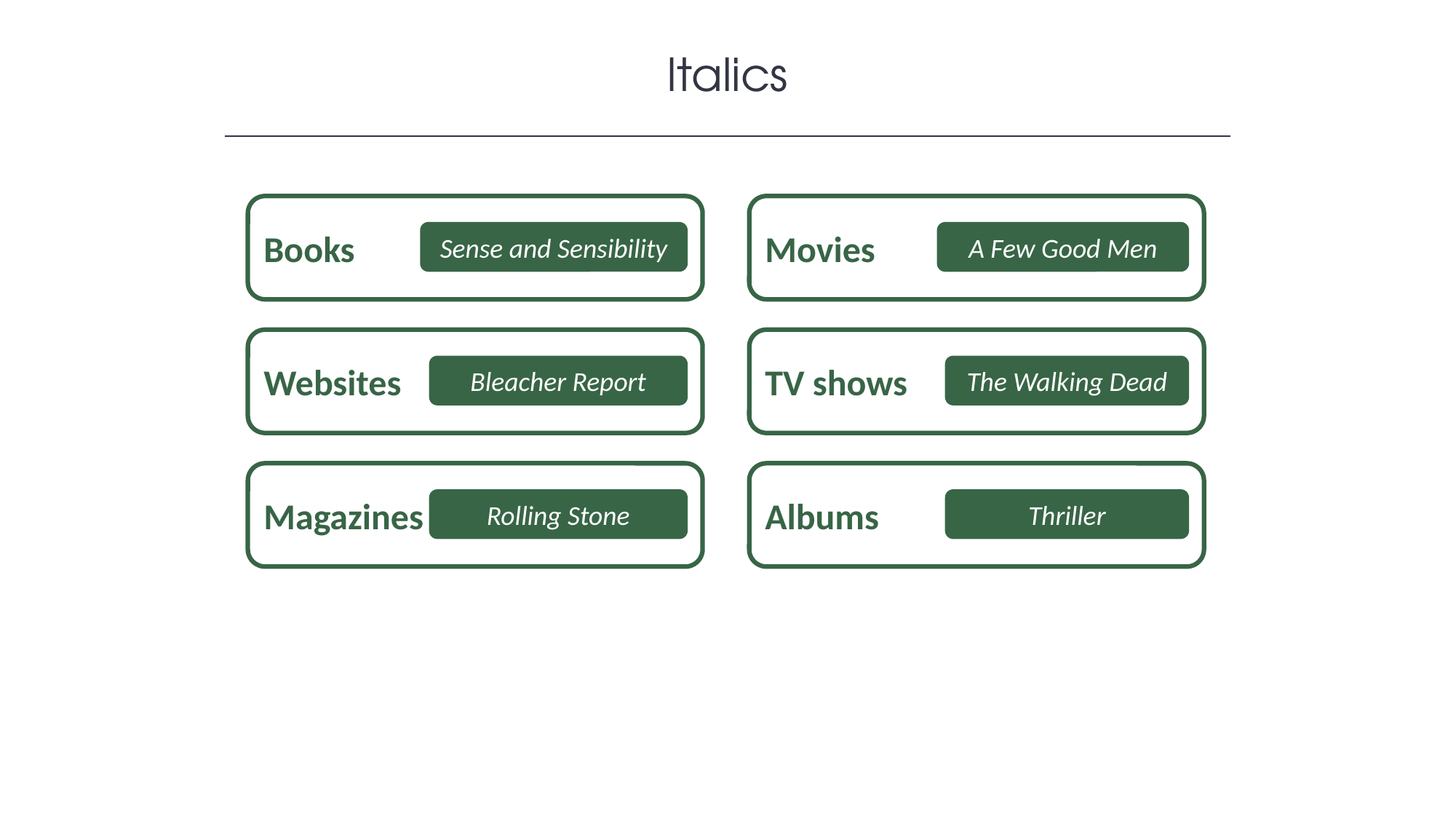

Italics
HAWKES LEARNING
Books
Movies
Sense and Sensibility
A Few Good Men
Websites
TV shows
Bleacher Report
The Walking Dead
Magazines
Albums
Rolling Stone
Thriller